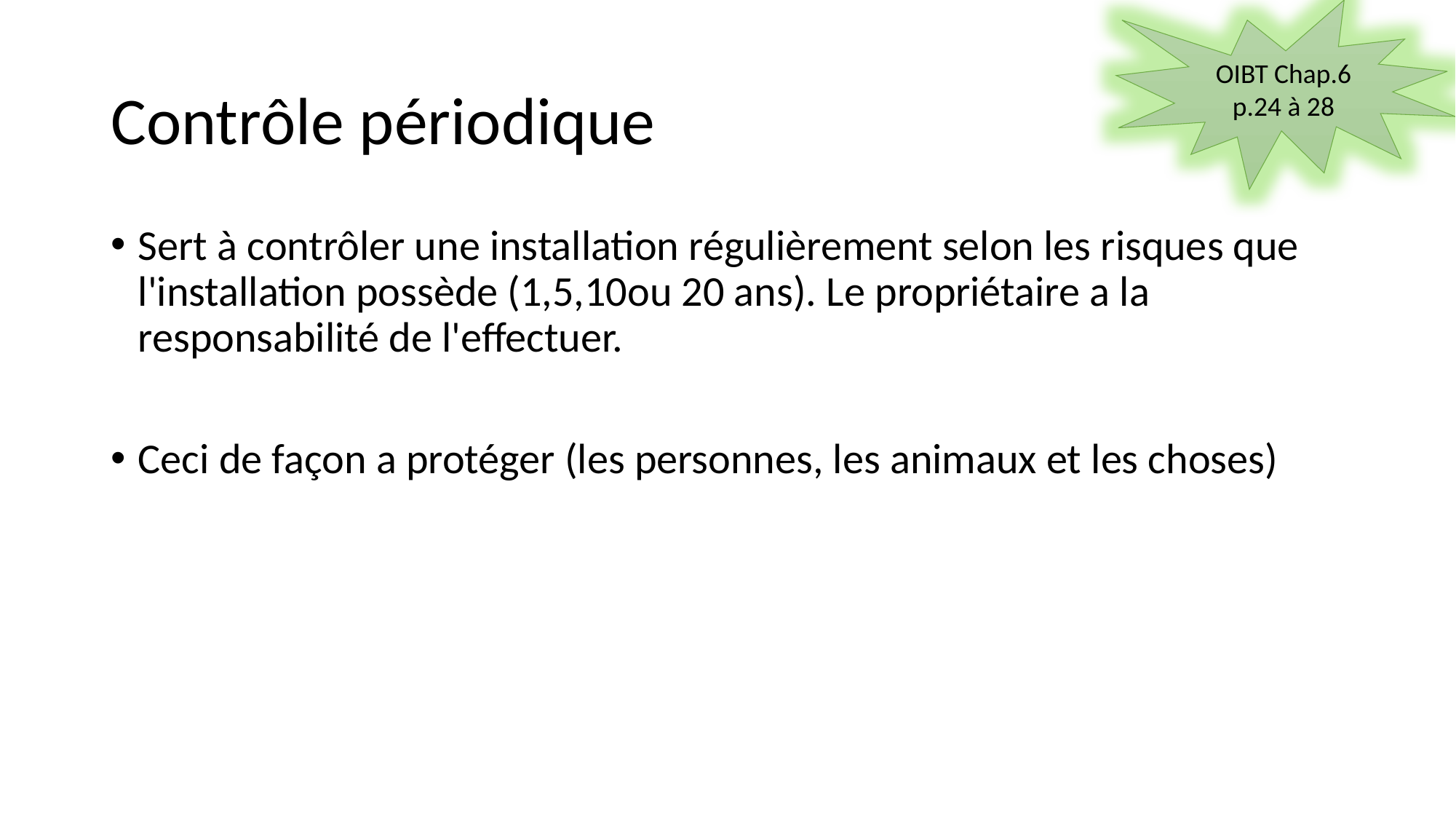

OIBT Chap.6 p.24 à 28
# Contrôle périodique
Sert à contrôler une installation régulièrement selon les risques que l'installation possède (1,5,10ou 20 ans). Le propriétaire a la responsabilité de l'effectuer.

Ceci de façon a protéger (les personnes, les animaux et les choses)